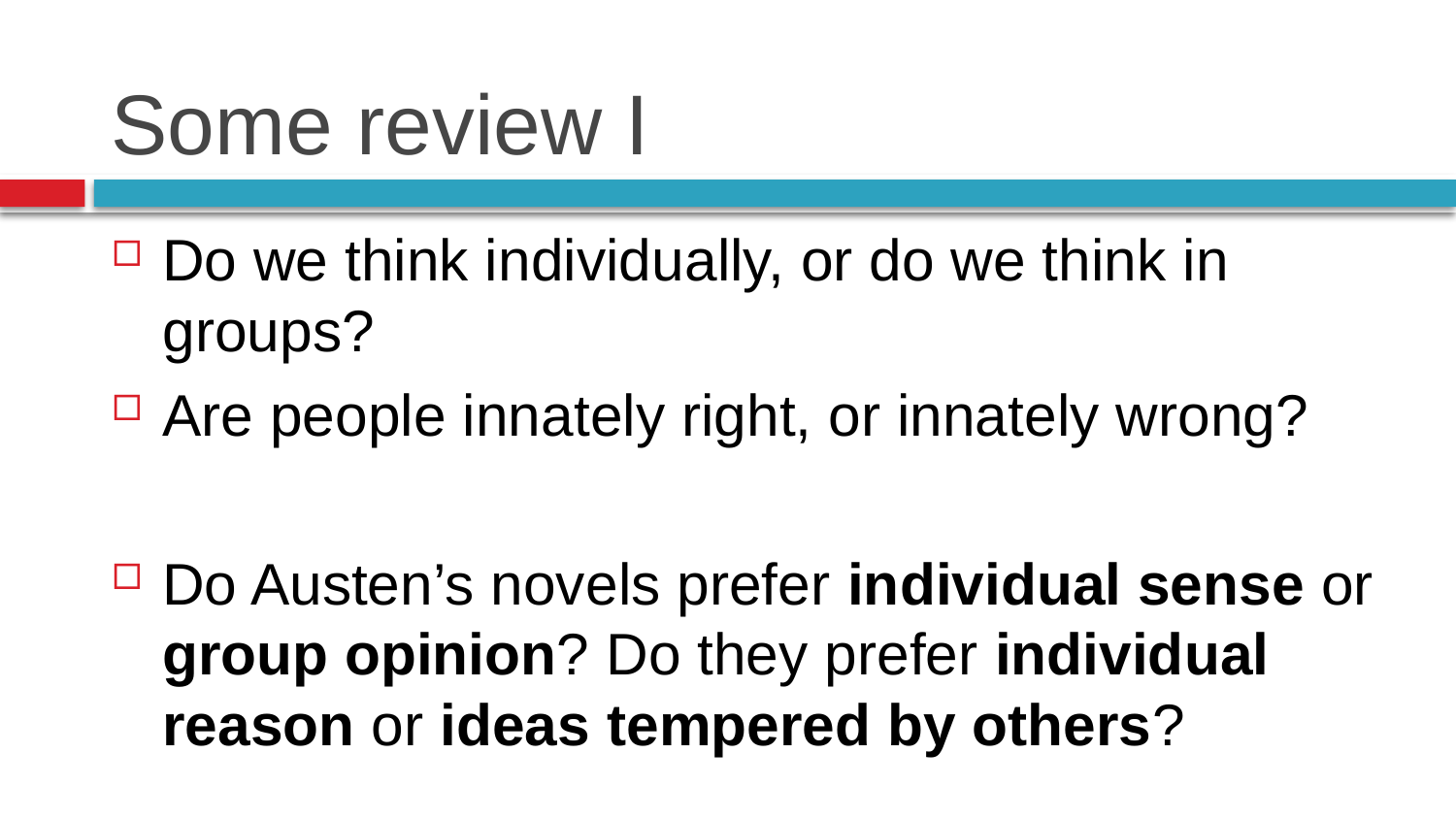

# Some review I
Do we think individually, or do we think in groups?
Are people innately right, or innately wrong?

Do Austen’s novels prefer individual sense or group opinion? Do they prefer individual reason or ideas tempered by others?